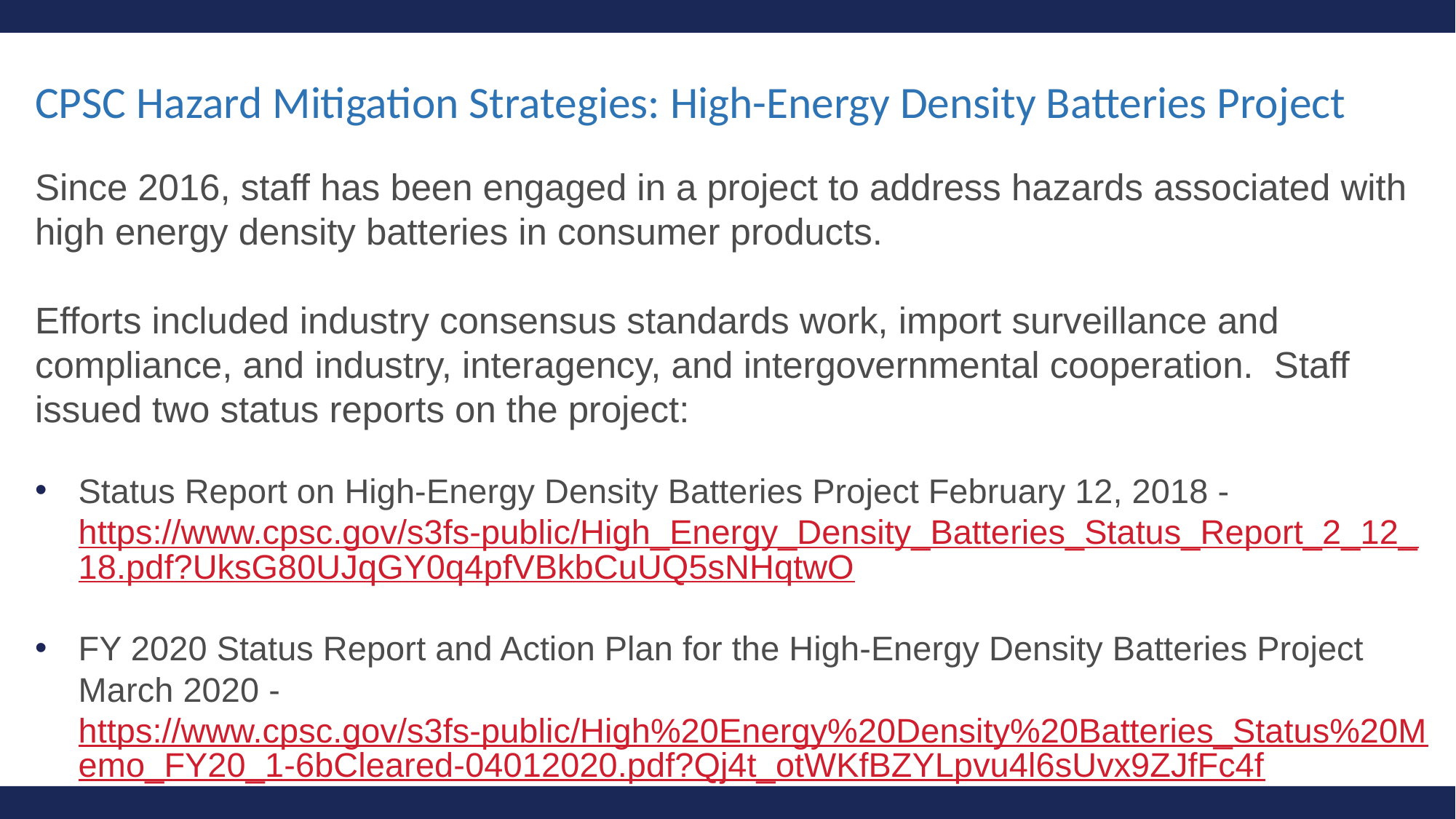

# CPSC Hazard Mitigation Strategies: High-Energy Density Batteries Project
Since 2016, staff has been engaged in a project to address hazards associated with high energy density batteries in consumer products.

Efforts included industry consensus standards work, import surveillance and compliance, and industry, interagency, and intergovernmental cooperation.  Staff issued two status reports on the project:

Status Report on High-Energy Density Batteries Project February 12, 2018 - https://www.cpsc.gov/s3fs-public/High_Energy_Density_Batteries_Status_Report_2_12_18.pdf?UksG80UJqGY0q4pfVBkbCuUQ5sNHqtwO

FY 2020 Status Report and Action Plan for the High-Energy Density Batteries Project March 2020 - https://www.cpsc.gov/s3fs-public/High%20Energy%20Density%20Batteries_Status%20Memo_FY20_1-6bCleared-04012020.pdf?Qj4t_otWKfBZYLpvu4l6sUvx9ZJfFc4f